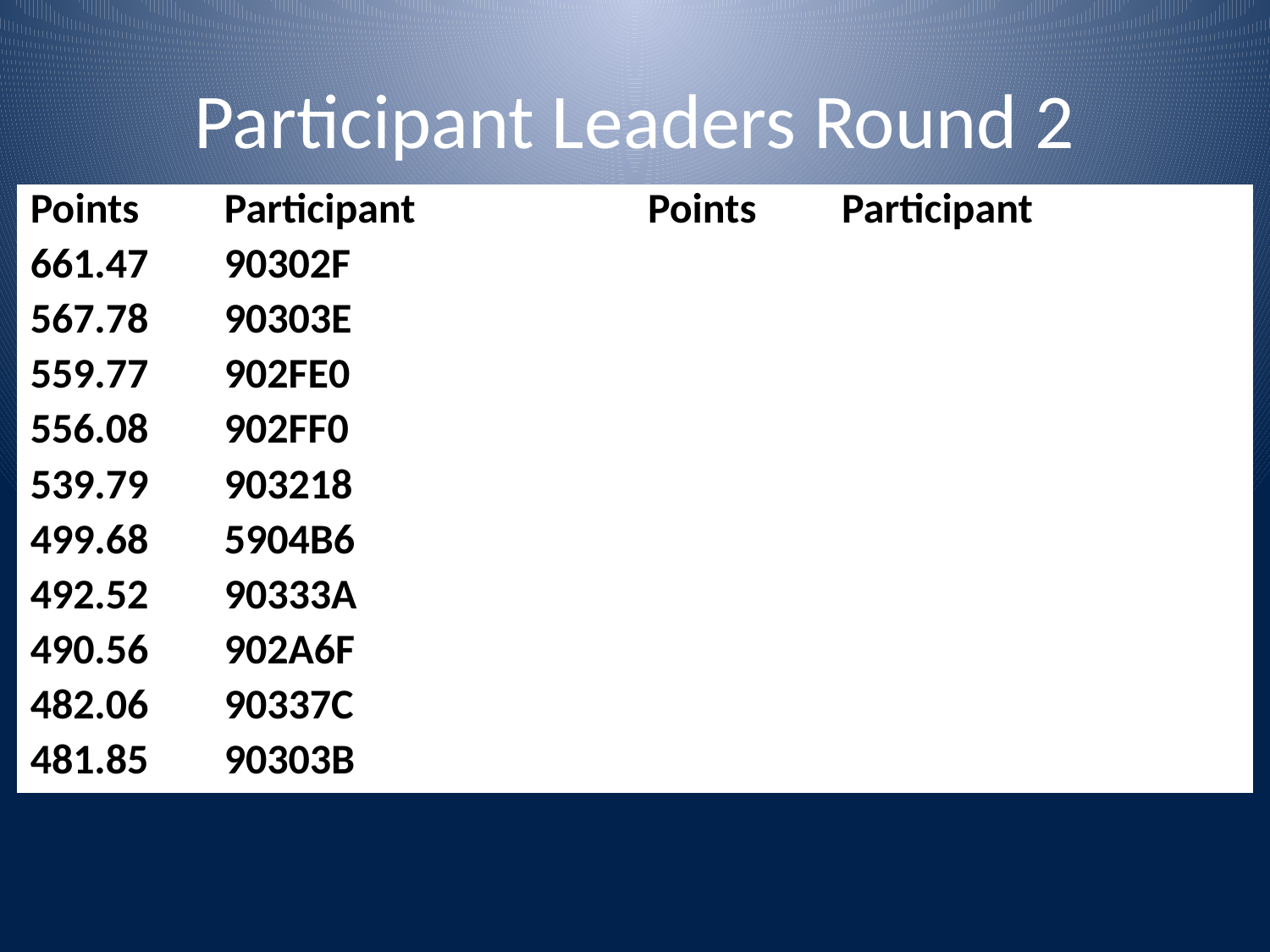

# Participant Leaders Round 2
| Points | Participant | Points | Participant |
| --- | --- | --- | --- |
| 661.47 | 90302F |  |  |
| 567.78 | 90303E |  |  |
| 559.77 | 902FE0 |  |  |
| 556.08 | 902FF0 |  |  |
| 539.79 | 903218 |  |  |
| 499.68 | 5904B6 |  |  |
| 492.52 | 90333A |  |  |
| 490.56 | 902A6F |  |  |
| 482.06 | 90337C |  |  |
| 481.85 | 90303B |  |  |